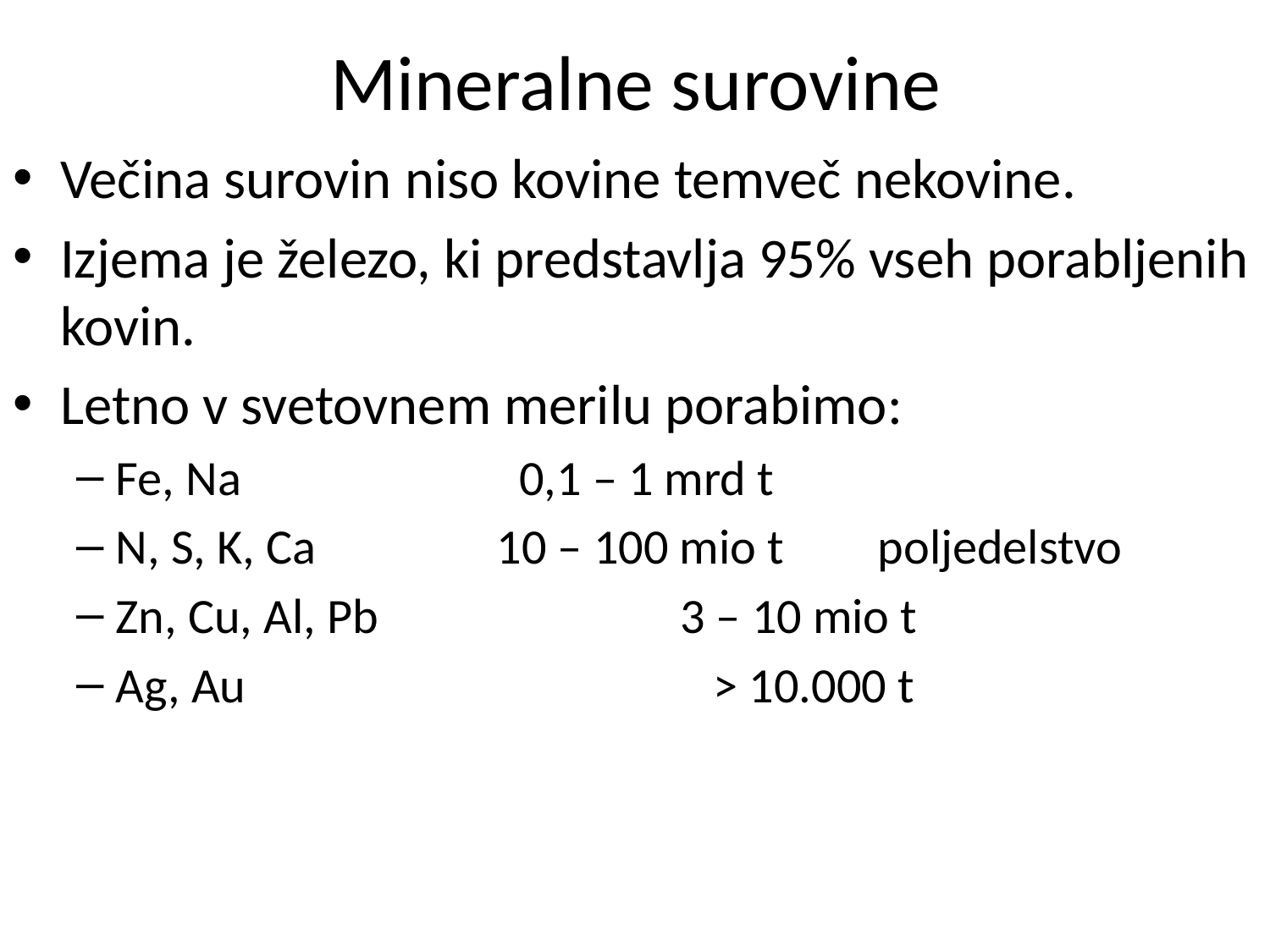

# Mineralne surovine
Večina surovin niso kovine temveč nekovine.
Izjema je železo, ki predstavlja 95% vseh porabljenih kovin.
Letno v svetovnem merilu porabimo:
Fe, Na			  0,1 – 1 mrd t
N, S, K, Ca		10 – 100 mio t 	poljedelstvo
Zn, Cu, Al, Pb		     3 – 10 mio t
Ag, Au			        > 10.000 t